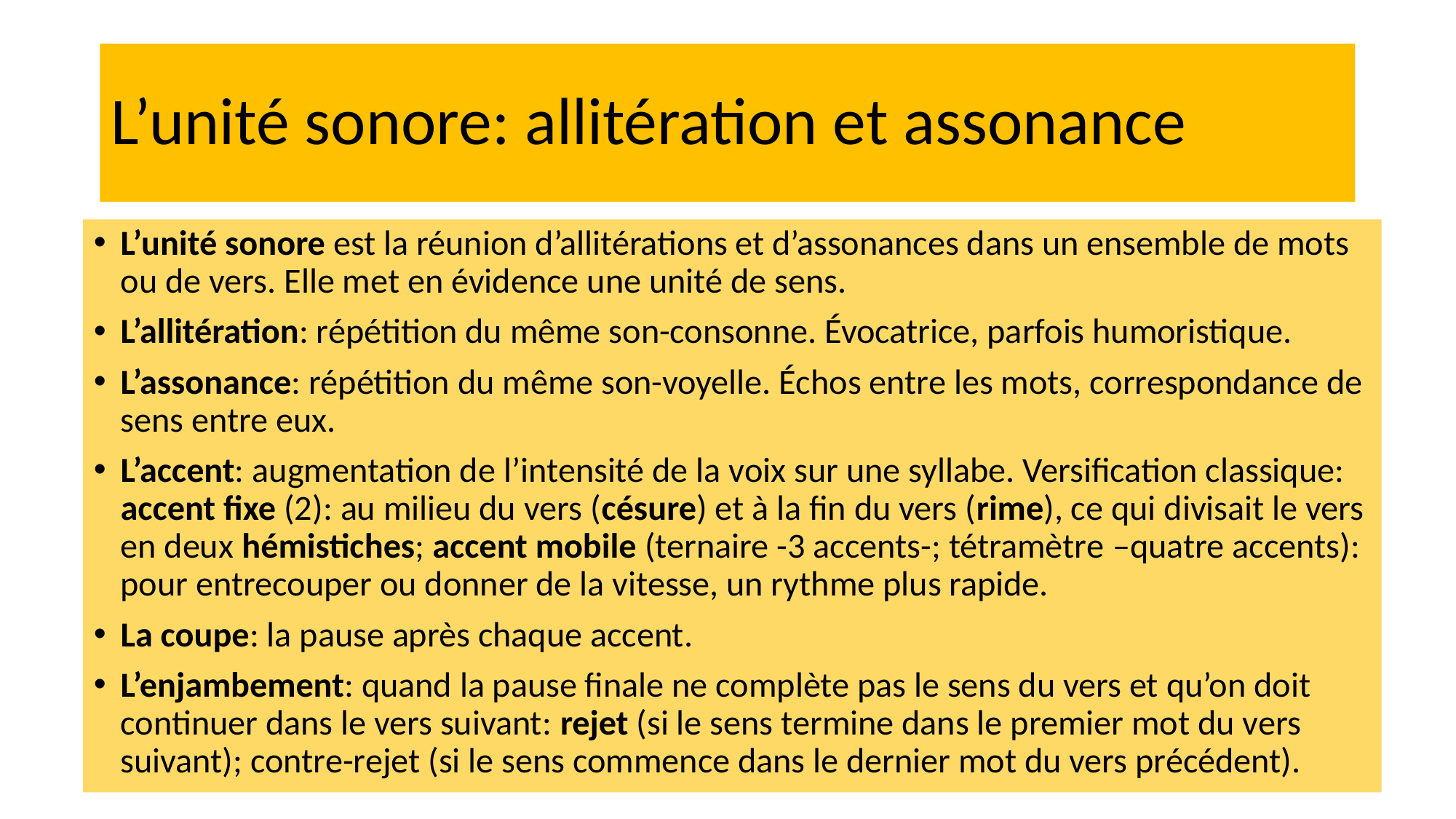

# L’unité sonore: allitération et assonance
L’unité sonore est la réunion d’allitérations et d’assonances dans un ensemble de mots ou de vers. Elle met en évidence une unité de sens.
L’allitération: répétition du même son-consonne. Évocatrice, parfois humoristique.
L’assonance: répétition du même son-voyelle. Échos entre les mots, correspondance de sens entre eux.
L’accent: augmentation de l’intensité de la voix sur une syllabe. Versification classique: accent fixe (2): au milieu du vers (césure) et à la fin du vers (rime), ce qui divisait le vers en deux hémistiches; accent mobile (ternaire -3 accents-; tétramètre –quatre accents): pour entrecouper ou donner de la vitesse, un rythme plus rapide.
La coupe: la pause après chaque accent.
L’enjambement: quand la pause finale ne complète pas le sens du vers et qu’on doit continuer dans le vers suivant: rejet (si le sens termine dans le premier mot du vers suivant); contre-rejet (si le sens commence dans le dernier mot du vers précédent).